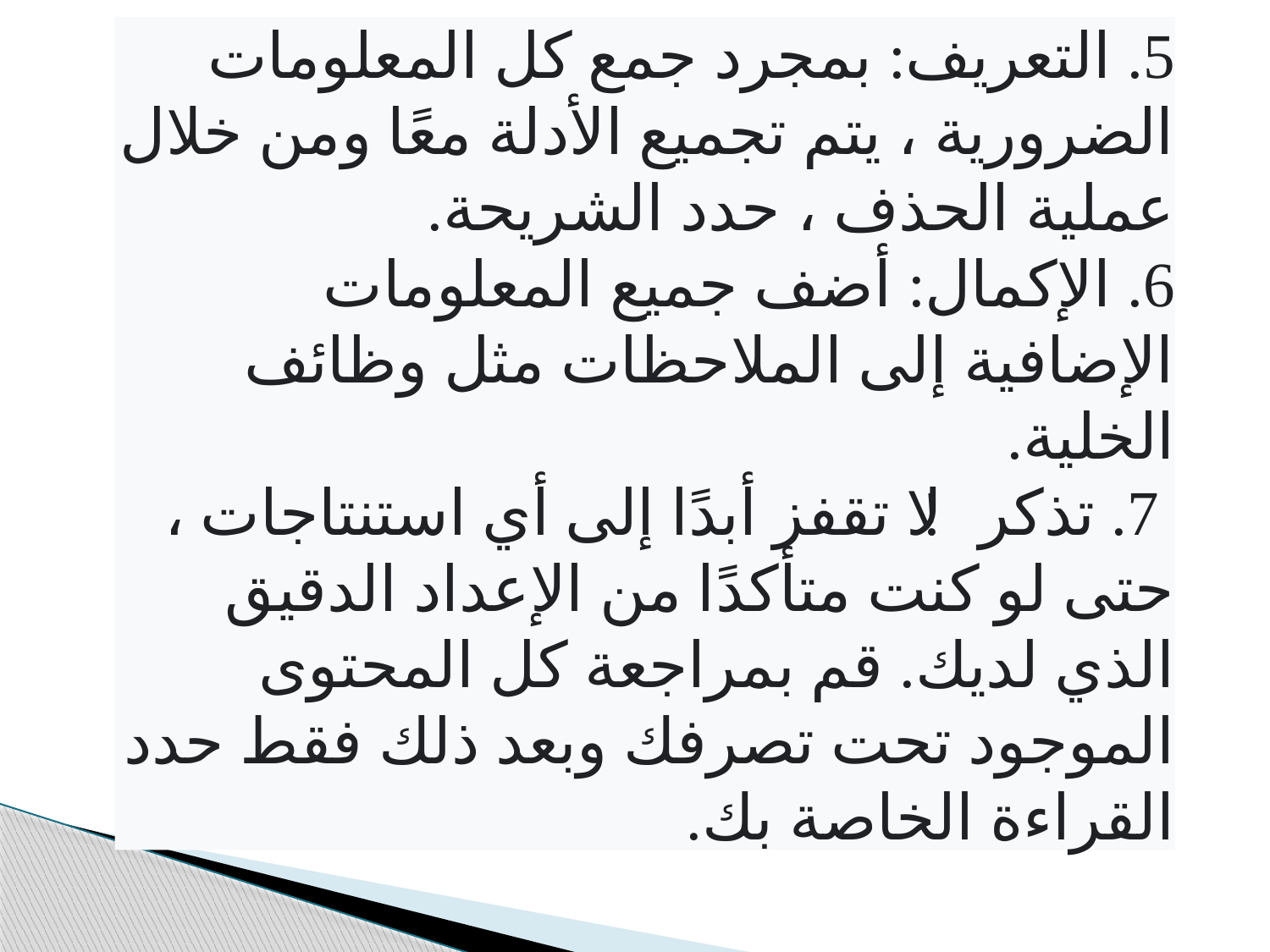

5. التعريف: بمجرد جمع كل المعلومات الضرورية ، يتم تجميع الأدلة معًا ومن خلال عملية الحذف ، حدد الشريحة.
6. الإكمال: أضف جميع المعلومات الإضافية إلى الملاحظات مثل وظائف الخلية.
 7. تذكر! لا تقفز أبدًا إلى أي استنتاجات ، حتى لو كنت متأكدًا من الإعداد الدقيق الذي لديك. قم بمراجعة كل المحتوى الموجود تحت تصرفك وبعد ذلك فقط حدد القراءة الخاصة بك.